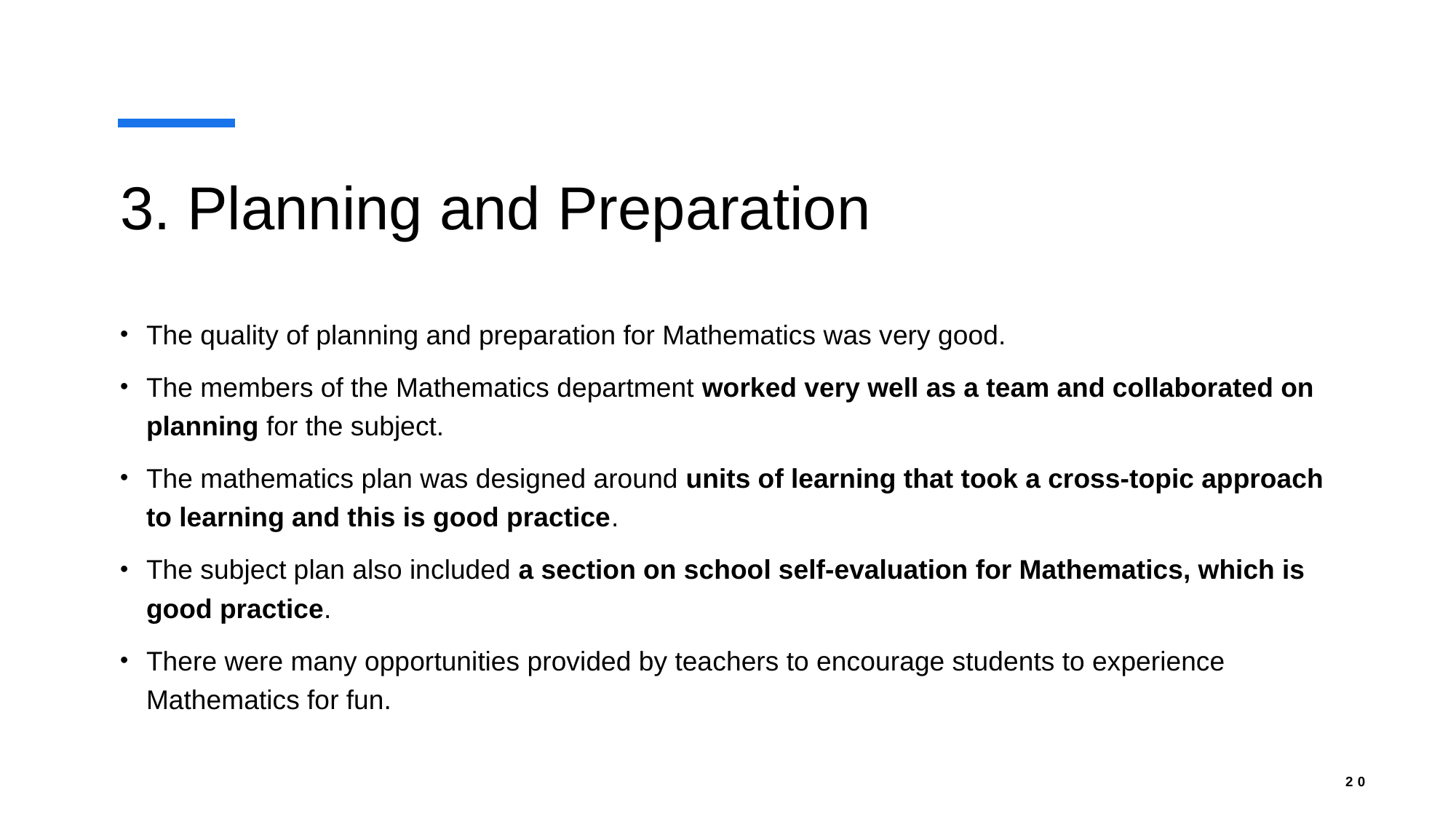

# 3. Planning and Preparation
The quality of planning and preparation for Mathematics was very good.
The members of the Mathematics department worked very well as a team and collaborated on planning for the subject.
The mathematics plan was designed around units of learning that took a cross-topic approach to learning and this is good practice.
The subject plan also included a section on school self-evaluation for Mathematics, which is good practice.
There were many opportunities provided by teachers to encourage students to experience Mathematics for fun.

20